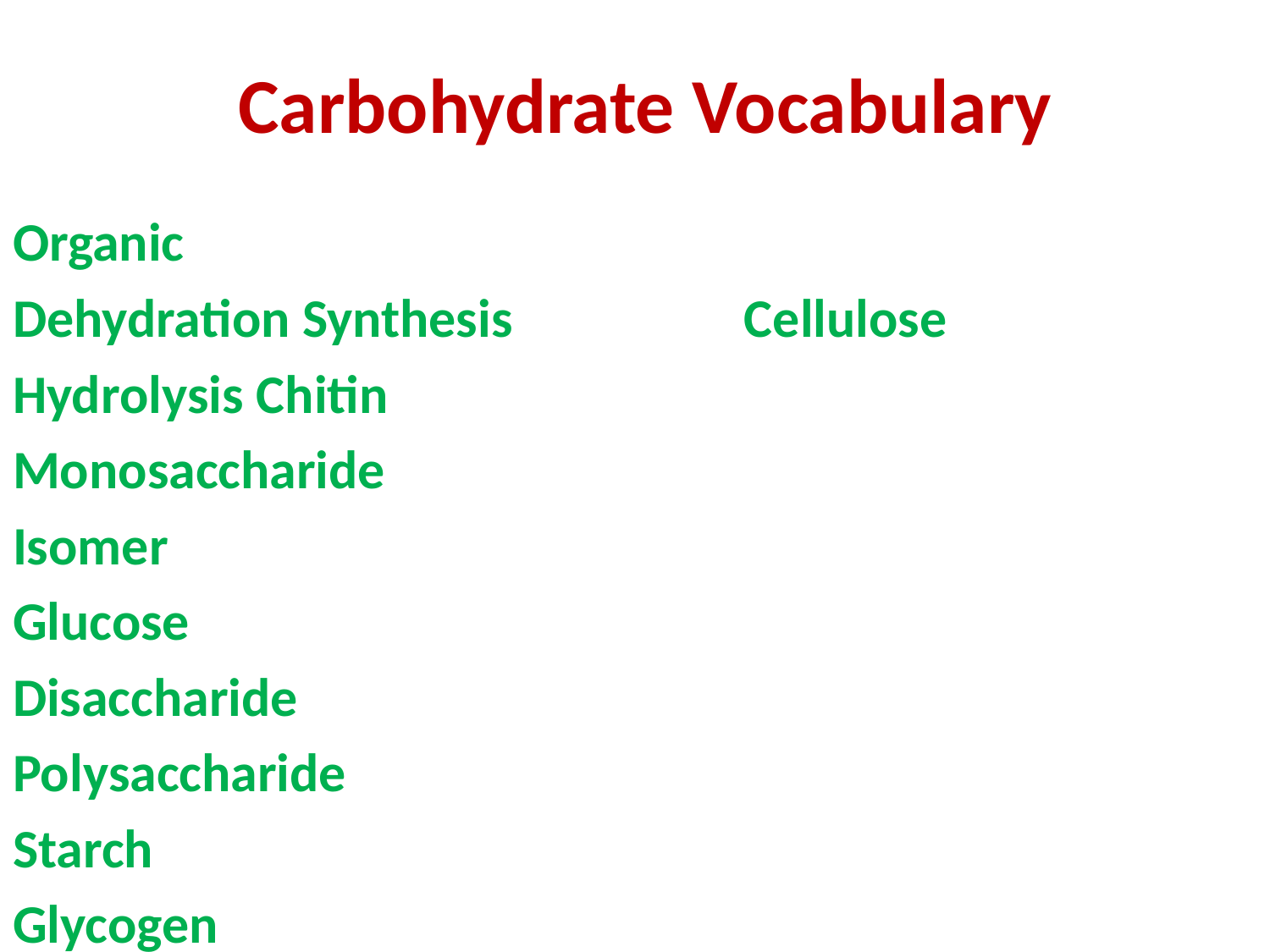

# Carbohydrate Vocabulary
Organic
Dehydration Synthesis			Cellulose
Hydrolysis						Chitin
Monosaccharide
Isomer
Glucose
Disaccharide
Polysaccharide
Starch
Glycogen